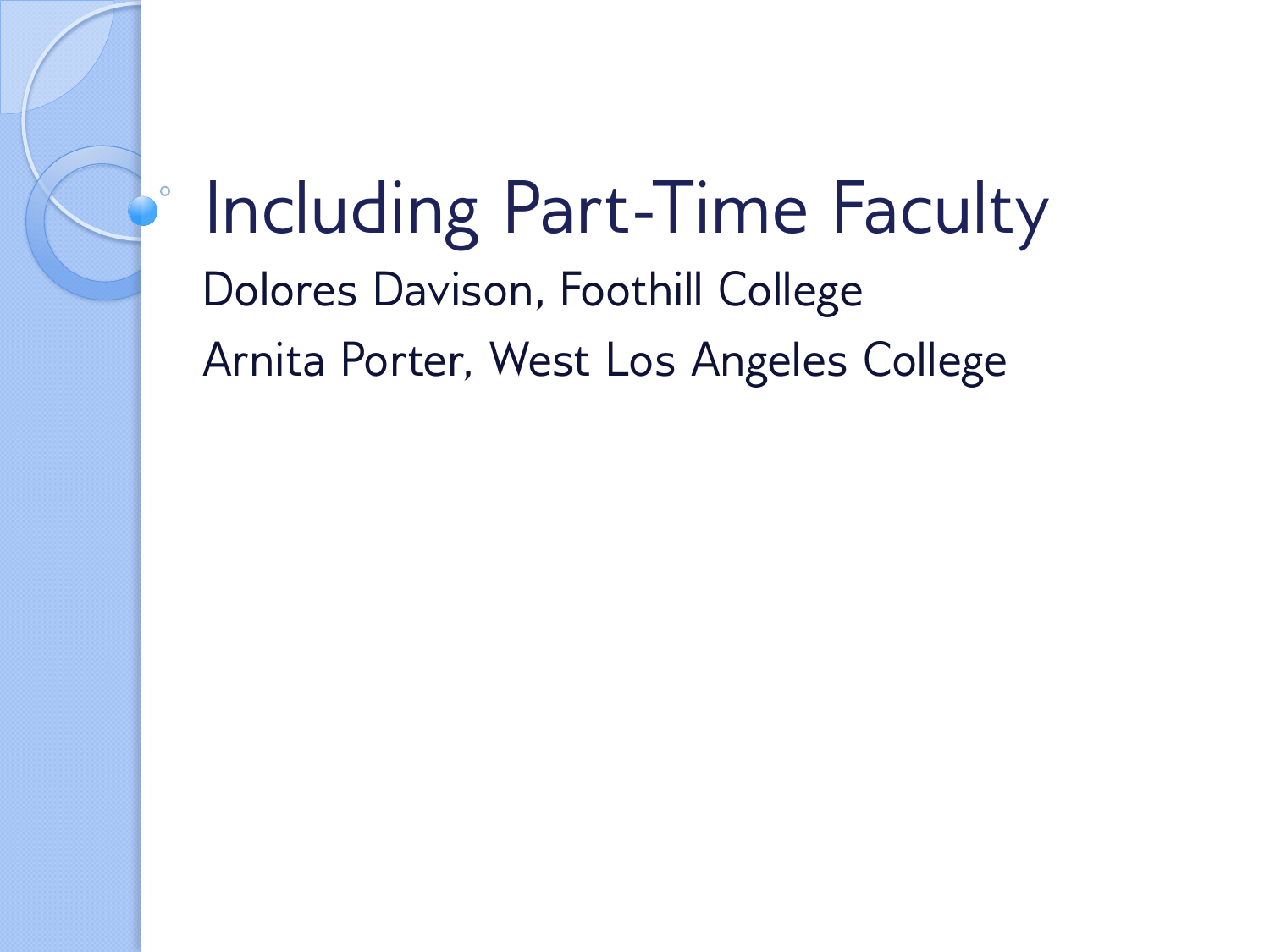

# Including Part-Time Faculty
Dolores Davison, Foothill College
Arnita Porter, West Los Angeles College